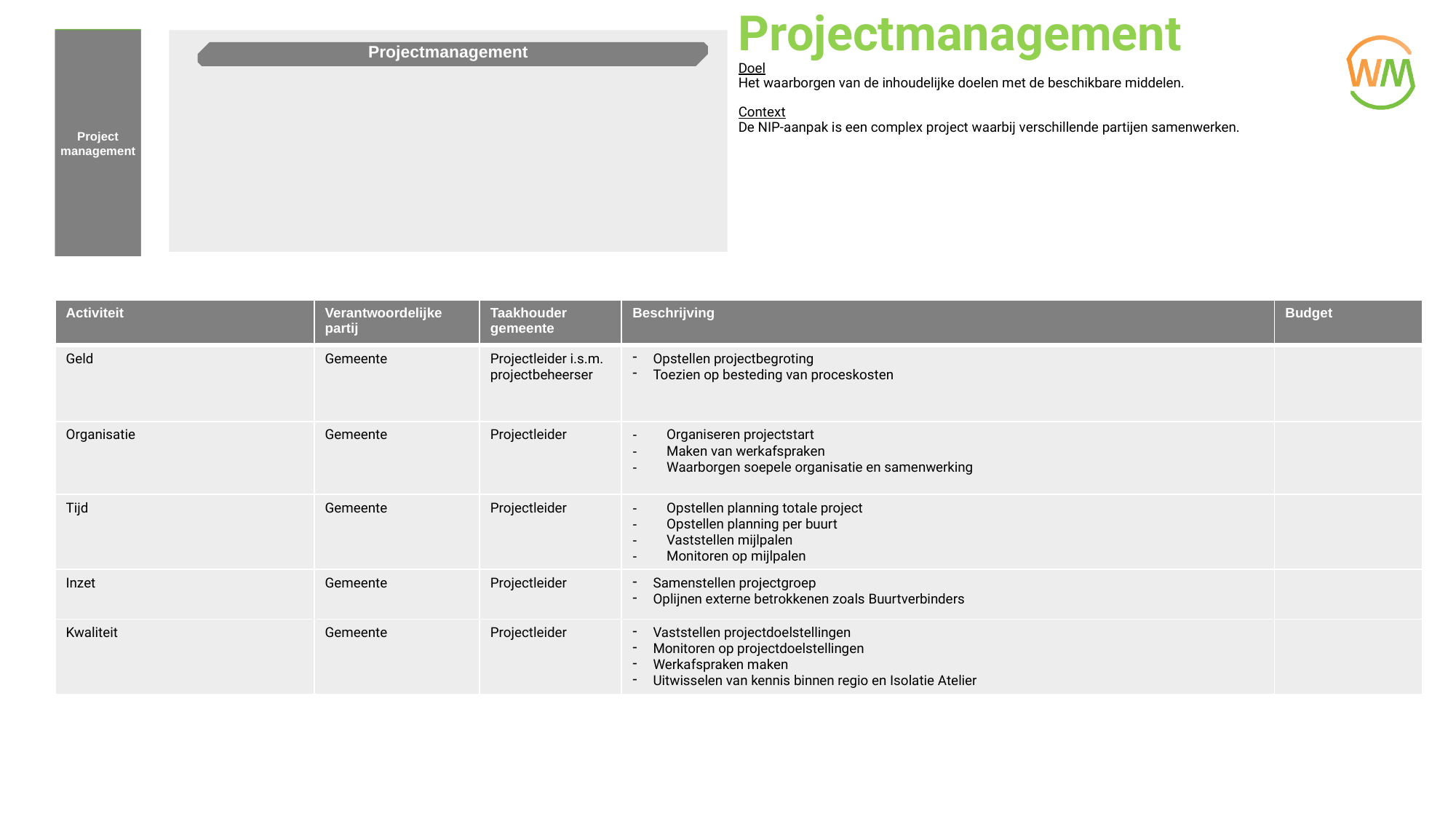

Projectmanagement
Doel
Het waarborgen van de inhoudelijke doelen met de beschikbare middelen.

Context
De NIP-aanpak is een complex project waarbij verschillende partijen samenwerken.

Project management

Projectmanagement

| Activiteit | Verantwoordelijke partij | Taakhouder gemeente | Beschrijving | Budget |
| --- | --- | --- | --- | --- |
| Geld | Gemeente | Projectleider i.s.m. projectbeheerser | Opstellen projectbegroting Toezien op besteding van proceskosten |  |
| Organisatie | Gemeente | Projectleider | Organiseren projectstart Maken van werkafspraken Waarborgen soepele organisatie en samenwerking |  |
| Tijd | Gemeente | Projectleider | Opstellen planning totale project Opstellen planning per buurt Vaststellen mijlpalen Monitoren op mijlpalen |  |
| Inzet | Gemeente | Projectleider | Samenstellen projectgroep Oplijnen externe betrokkenen zoals Buurtverbinders |  |
| Kwaliteit | Gemeente | Projectleider | Vaststellen projectdoelstellingen Monitoren op projectdoelstellingen Werkafspraken maken Uitwisselen van kennis binnen regio en Isolatie Atelier |  |